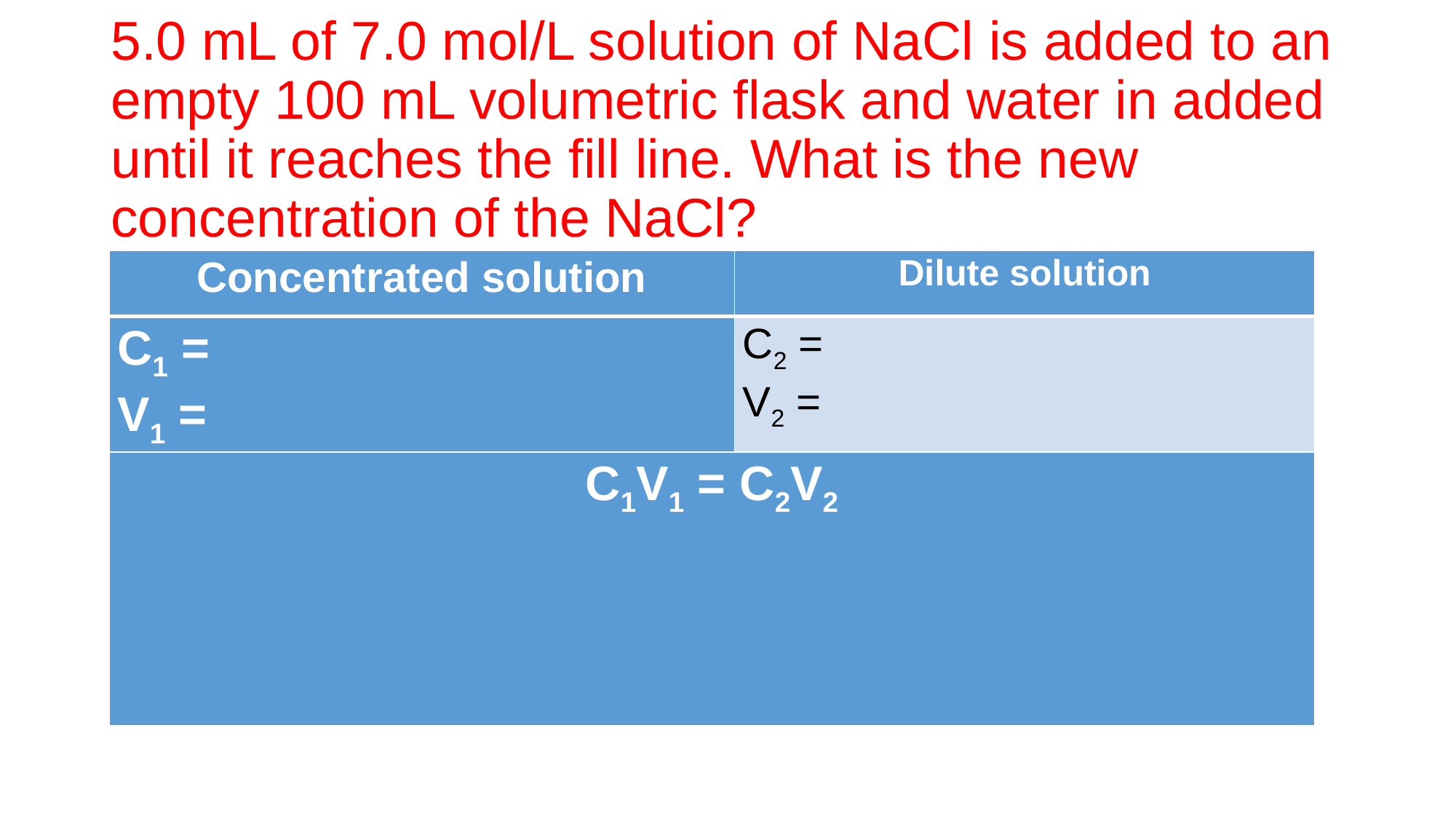

# 5.0 mL of 7.0 mol/L solution of NaCl is added to an empty 100 mL volumetric flask and water in added until it reaches the fill line. What is the new concentration of the NaCl?
| Concentrated solution | Dilute solution |
| --- | --- |
| C1 = V1 = | C2 = V2 = |
| C1V1 = C2V2 |  |